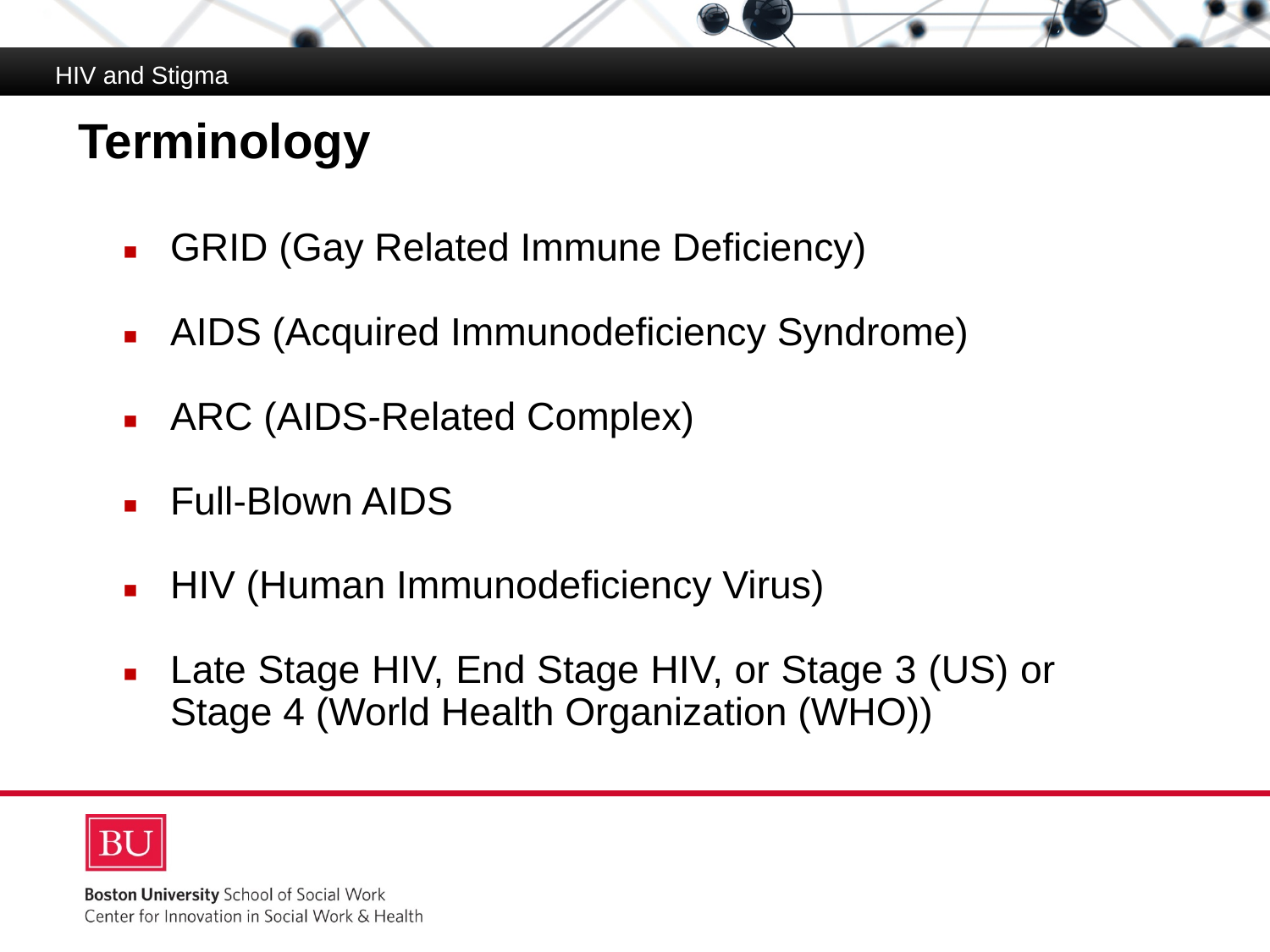

HIV and Stigma
# Terminology
GRID (Gay Related Immune Deficiency)

AIDS (Acquired Immunodeficiency Syndrome)

ARC (AIDS-Related Complex)

Full-Blown AIDS

HIV (Human Immunodeficiency Virus)

Late Stage HIV, End Stage HIV, or Stage 3 (US) or Stage 4 (World Health Organization (WHO))